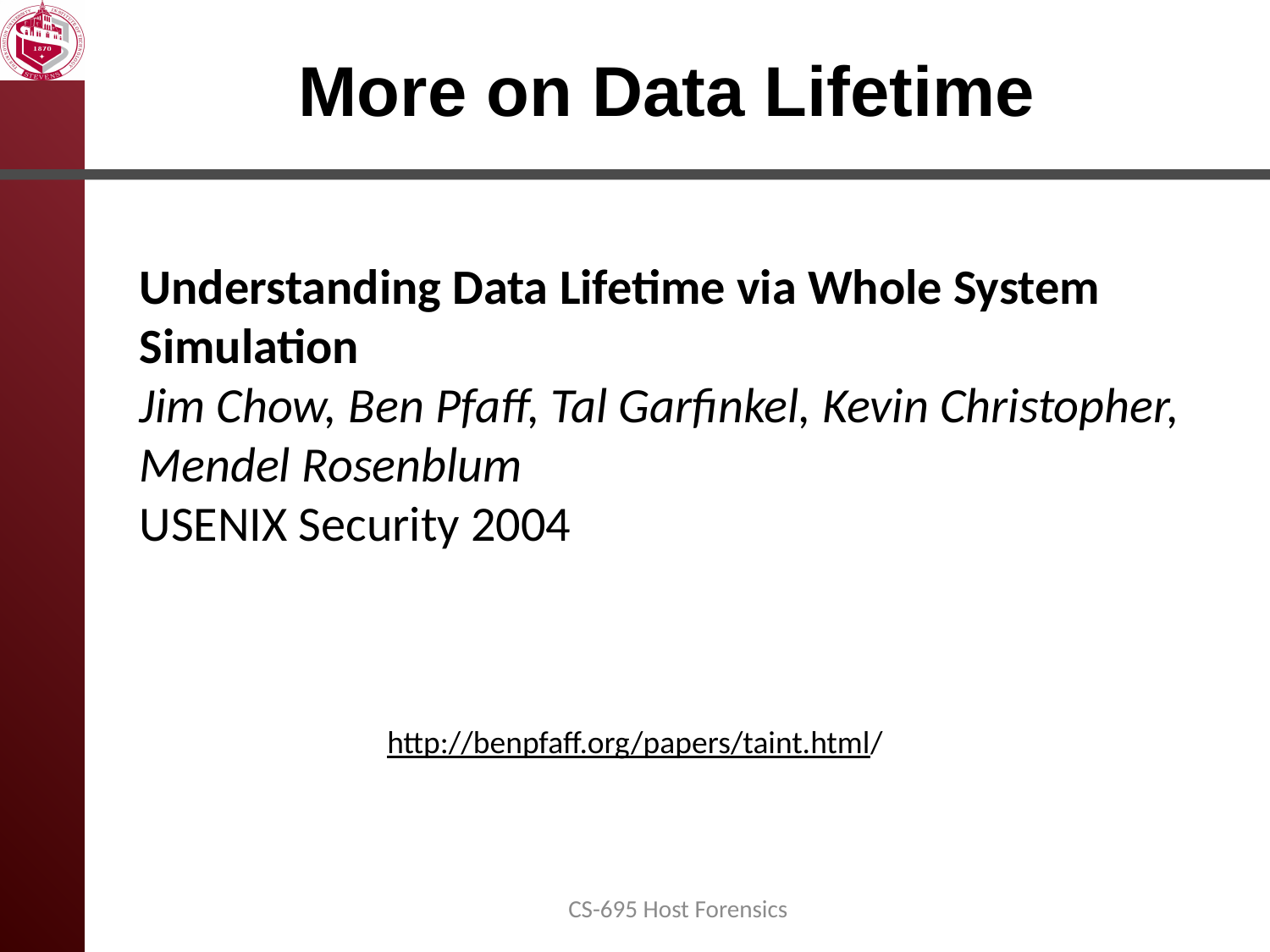

# More on Data Lifetime
Understanding Data Lifetime via Whole System Simulation
Jim Chow, Ben Pfaff, Tal Garfinkel, Kevin Christopher, Mendel Rosenblum
USENIX Security 2004

http://benpfaff.org/papers/taint.html/
CS-695 Host Forensics